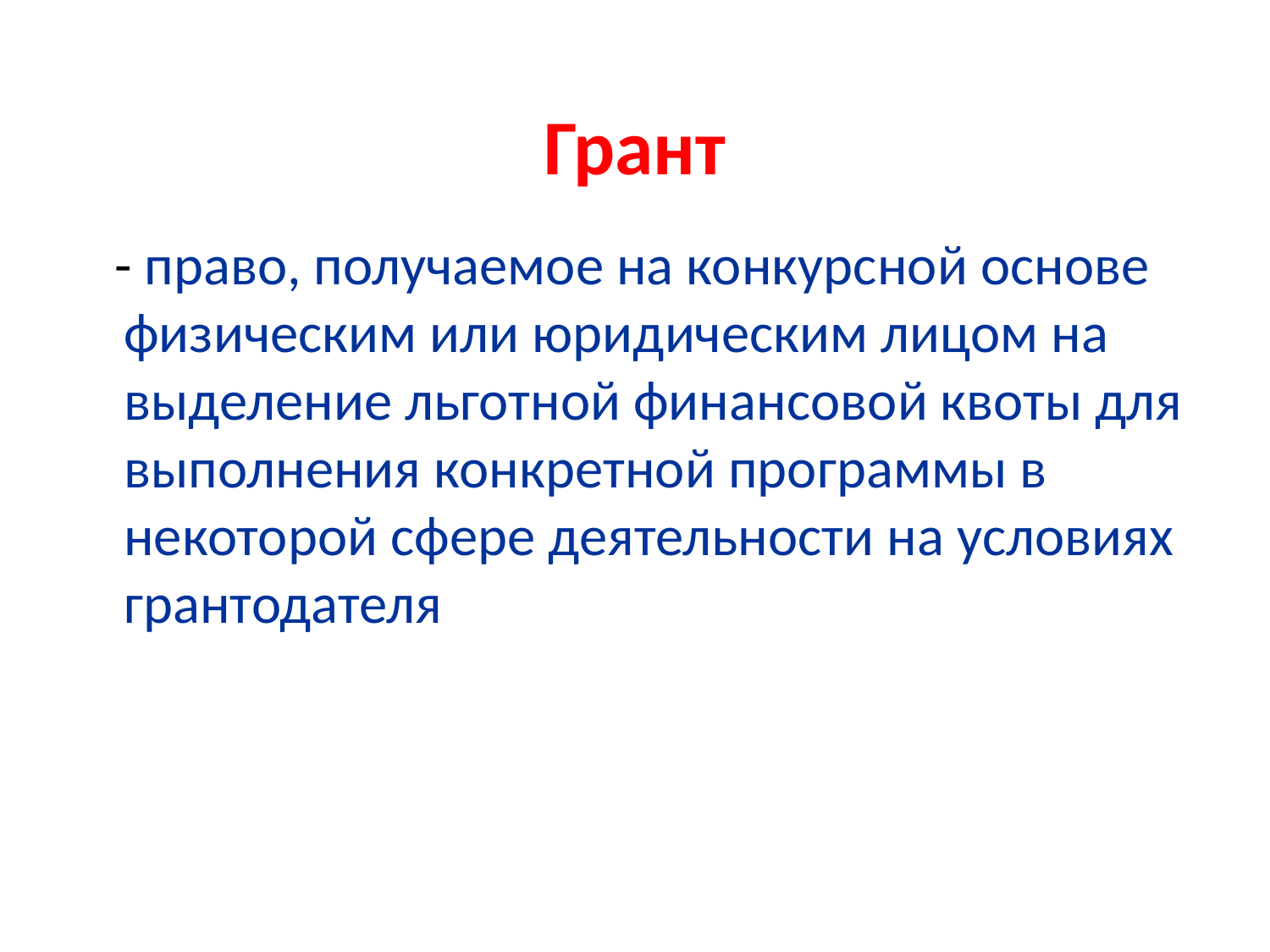

Грант
   - право, получаемое на конкурсной основе физическим или юридическим лицом на выделение льготной финансовой квоты для выполнения конкретной программы в некоторой сфере деятельности на условиях грантодателя